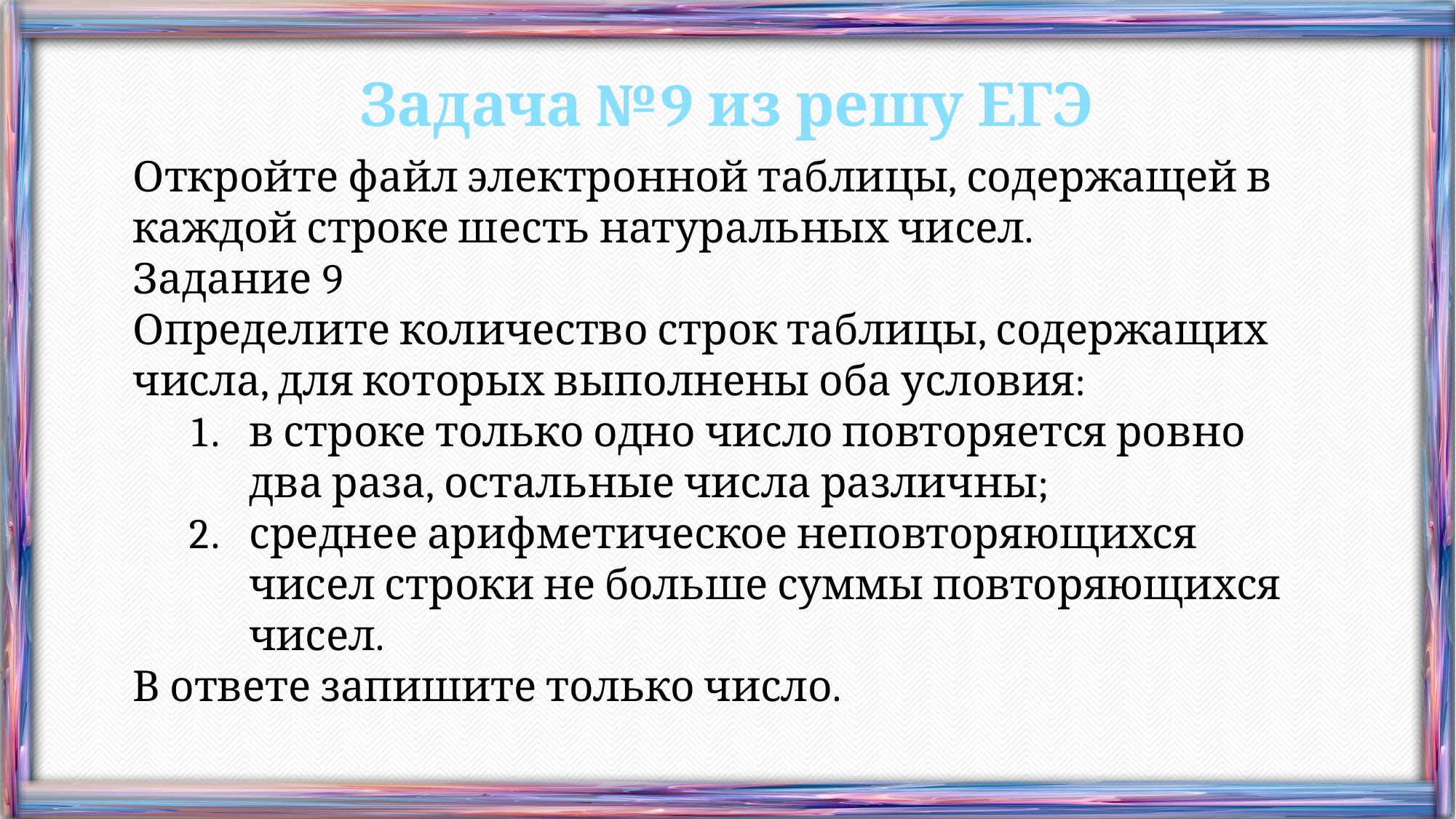

Задача №9 из решу ЕГЭ
Откройте файл электронной таблицы, содержащей в каждой строке шесть натуральных чисел.
Задание 9
Определите количество строк таблицы, содержащих числа, для которых выполнены оба условия:
в строке только одно число повторяется ровно два раза, остальные числа различны;
среднее арифметическое неповторяющихся чисел строки не больше суммы повторяющихся чисел.
В ответе запишите только число.